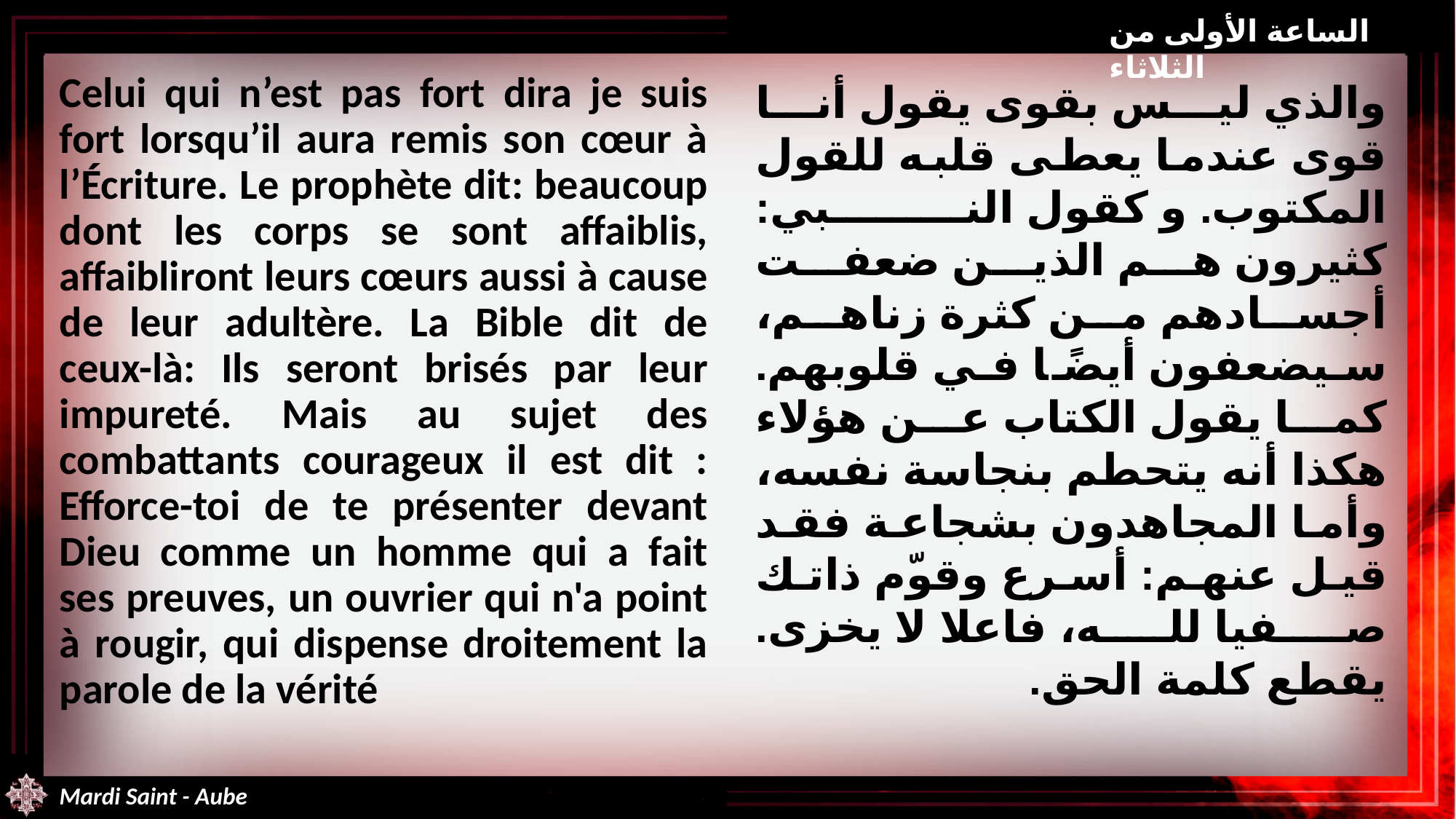

الساعة الأولى من الثلاثاء
Celui qui n’est pas fort dira je suis fort lorsqu’il aura remis son cœur à l’Écriture. Le prophète dit: beaucoup dont les corps se sont affaiblis, affaibliront leurs cœurs aussi à cause de leur adultère. La Bible dit de ceux-là: Ils seront brisés par leur impureté. Mais au sujet des combattants courageux il est dit : Efforce-toi de te présenter devant Dieu comme un homme qui a fait ses preuves, un ouvrier qui n'a point à rougir, qui dispense droitement la parole de la vérité
والذي ليس بقوى يقول أنا قوى عندما يعطى قلبه للقول المكتوب. و كقول النبي: كثيرون هم الذين ضعفت أجسادهم من كثرة زناهم، سيضعفون أيضًا في قلوبهم. كما يقول الكتاب عن هؤلاء هكذا أنه يتحطم بنجاسة نفسه، وأما المجاهدون بشجاعة فقد قيل عنهم: أسرع وقوّم ذاتك صفيا لله، فاعلا لا يخزى. يقطع كلمة الحق.
Mardi Saint - Aube